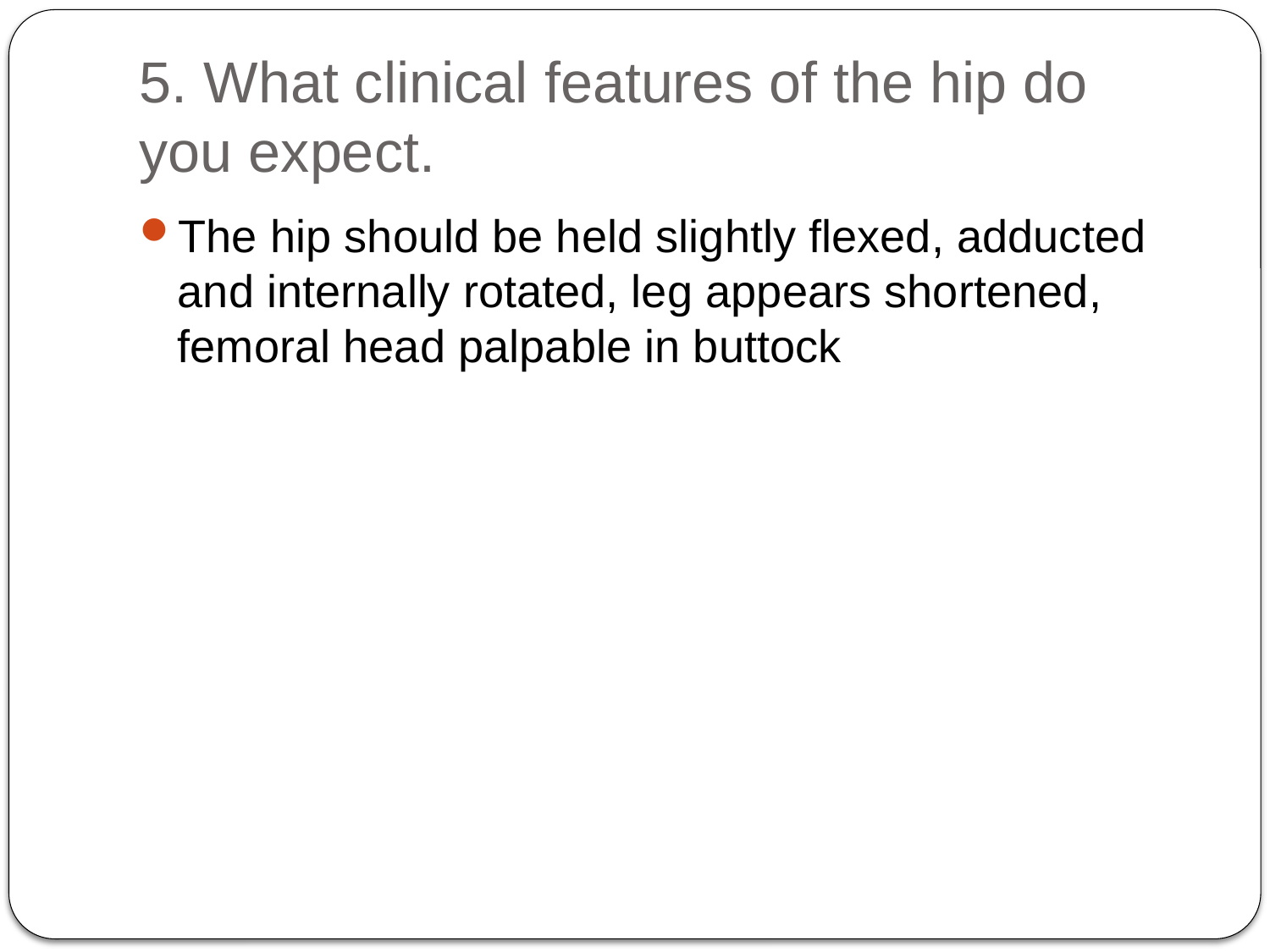

# 5. What clinical features of the hip do you expect.
The hip should be held slightly flexed, adducted and internally rotated, leg appears shortened, femoral head palpable in buttock